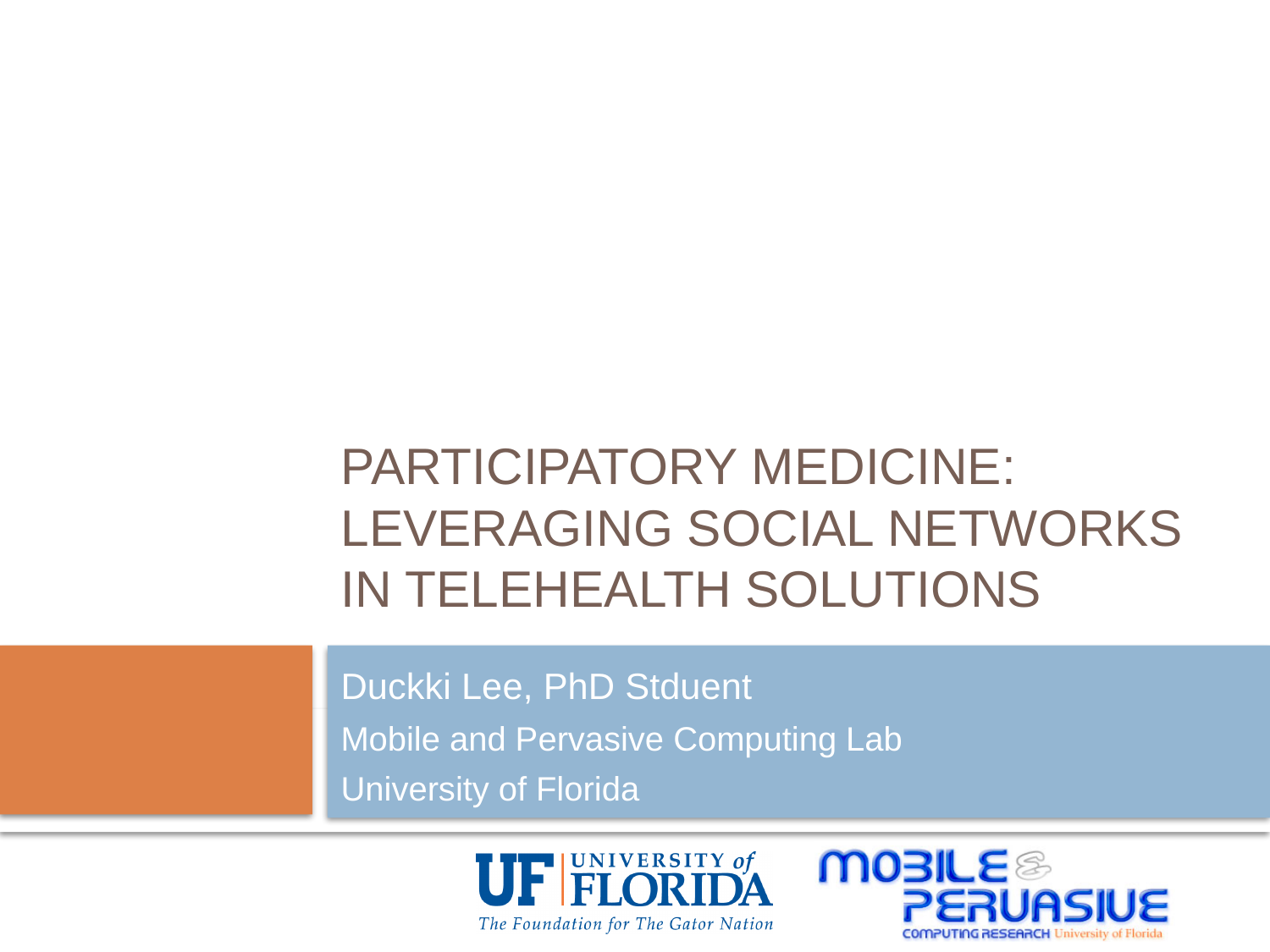

# Participatory medicine: Leveraging social networks in telehealth solutions
Duckki Lee, PhD Stduent
Mobile and Pervasive Computing Lab
University of Florida